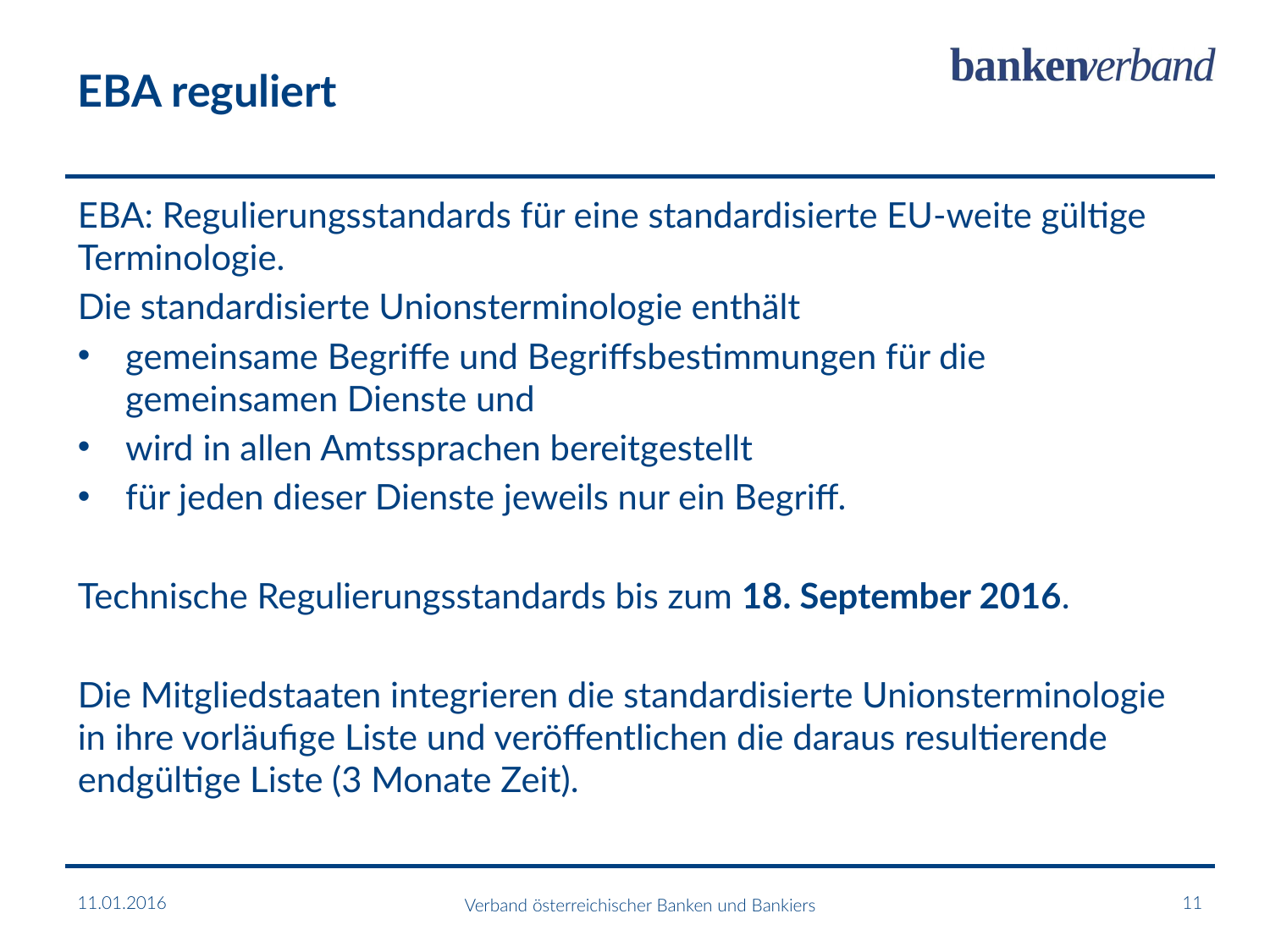

EBA reguliert
EBA: Regulierungsstandards für eine standardisierte EU-weite gültige Terminologie.
Die standardisierte Unionsterminologie enthält
gemeinsame Begriffe und Begriffsbestimmungen für die gemeinsamen Dienste und
wird in allen Amtssprachen bereitgestellt
für jeden dieser Dienste jeweils nur ein Begriff.

Technische Regulierungsstandards bis zum 18. September 2016.

Die Mitgliedstaaten integrieren die standardisierte Unionsterminologie in ihre vorläufige Liste und veröffentlichen die daraus resultierende endgültige Liste (3 Monate Zeit).